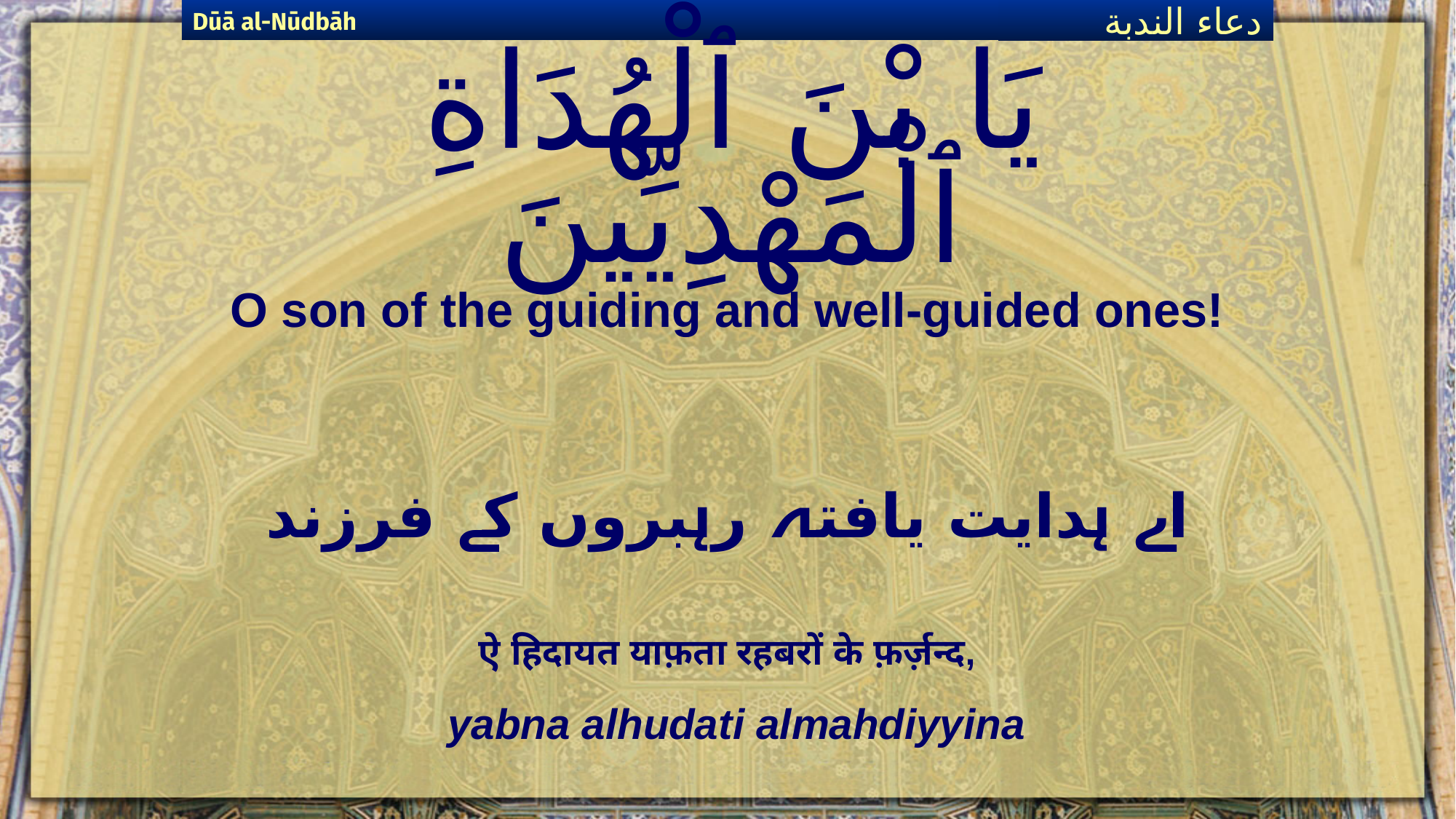

Dūā al-Nūdbāh
دعاء الندبة
# يَا بْنَ ٱلْهُدَاةِ ٱلْمَهْدِيِّينَ
O son of the guiding and well-guided ones!
اے ہدایت یافتہ رہبروں کے فرزند
ऐ हिदायत याफ़ता रहबरों के फ़र्ज़न्द,
yabna alhudati almahdiyyina